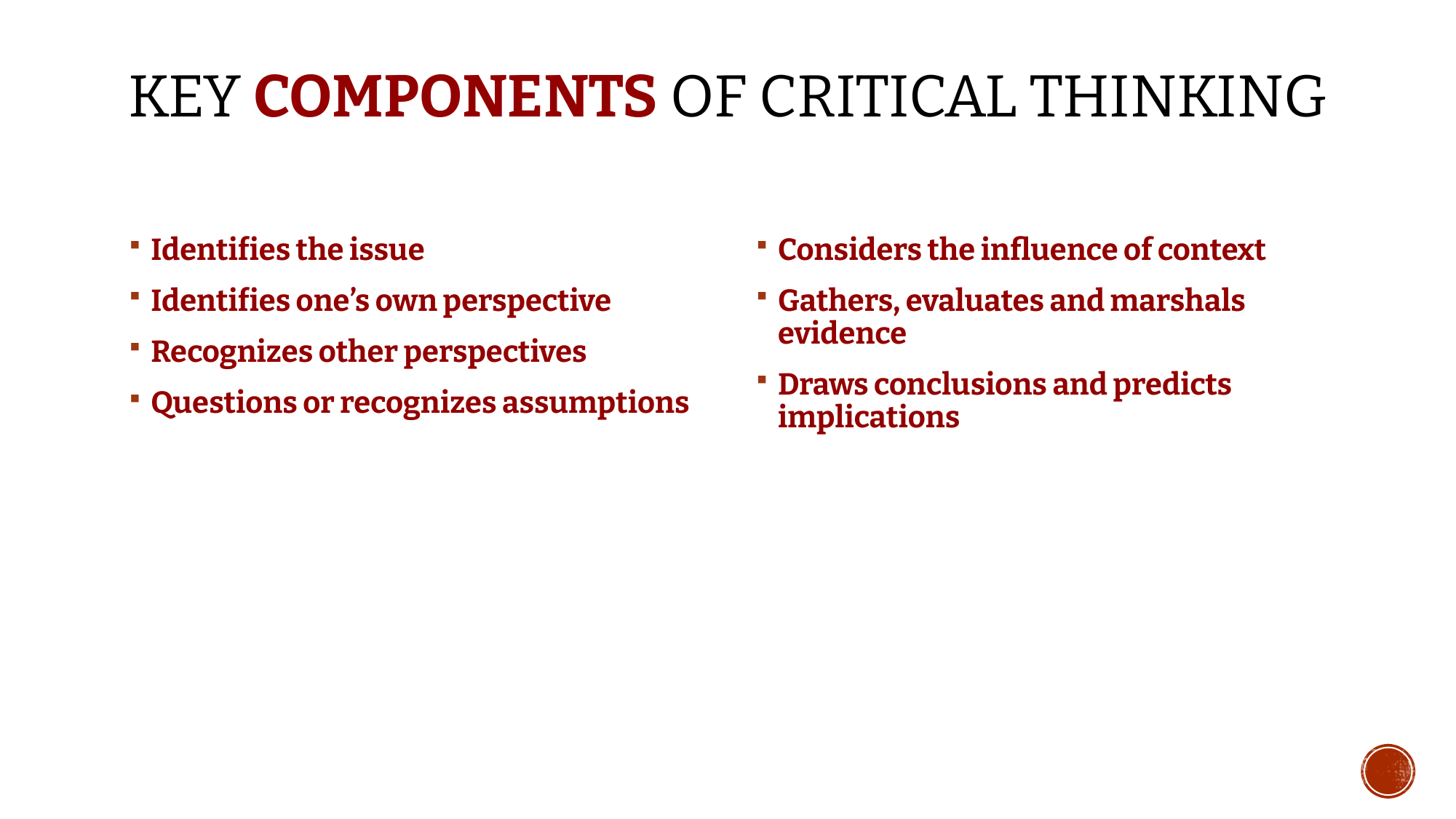

KEY COMPONENTS of Critical thinking
Identifies the issue
Identifies one’s own perspective
Recognizes other perspectives
Questions or recognizes assumptions

Considers the influence of context
Gathers, evaluates and marshals evidence
Draws conclusions and predicts implications